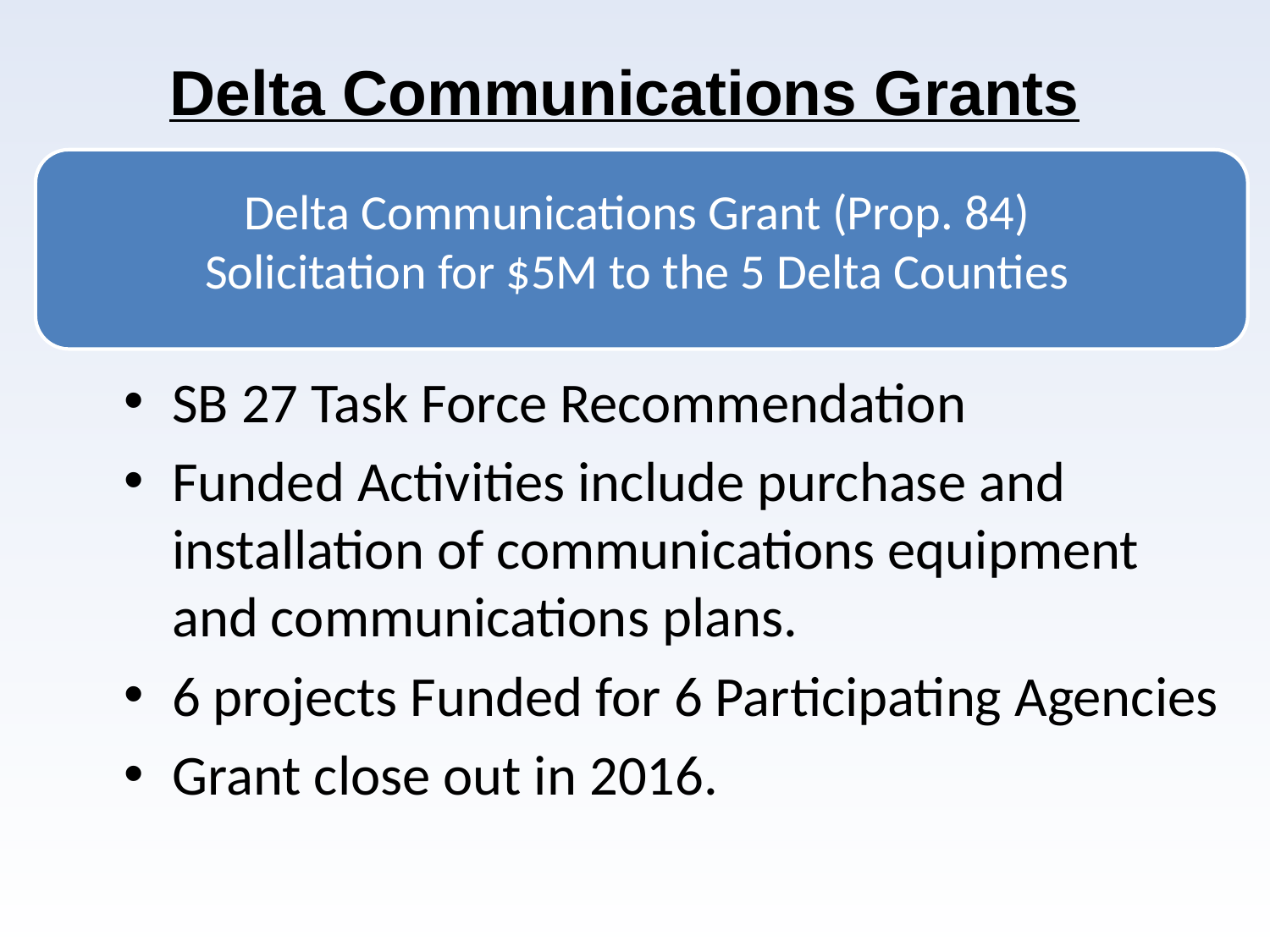

# Delta Communications Grants
Delta Communications Grant (Prop. 84)
Solicitation for $5M to the 5 Delta Counties

SB 27 Task Force Recommendation
Funded Activities include purchase and installation of communications equipment and communications plans.
6 projects Funded for 6 Participating Agencies
Grant close out in 2016.